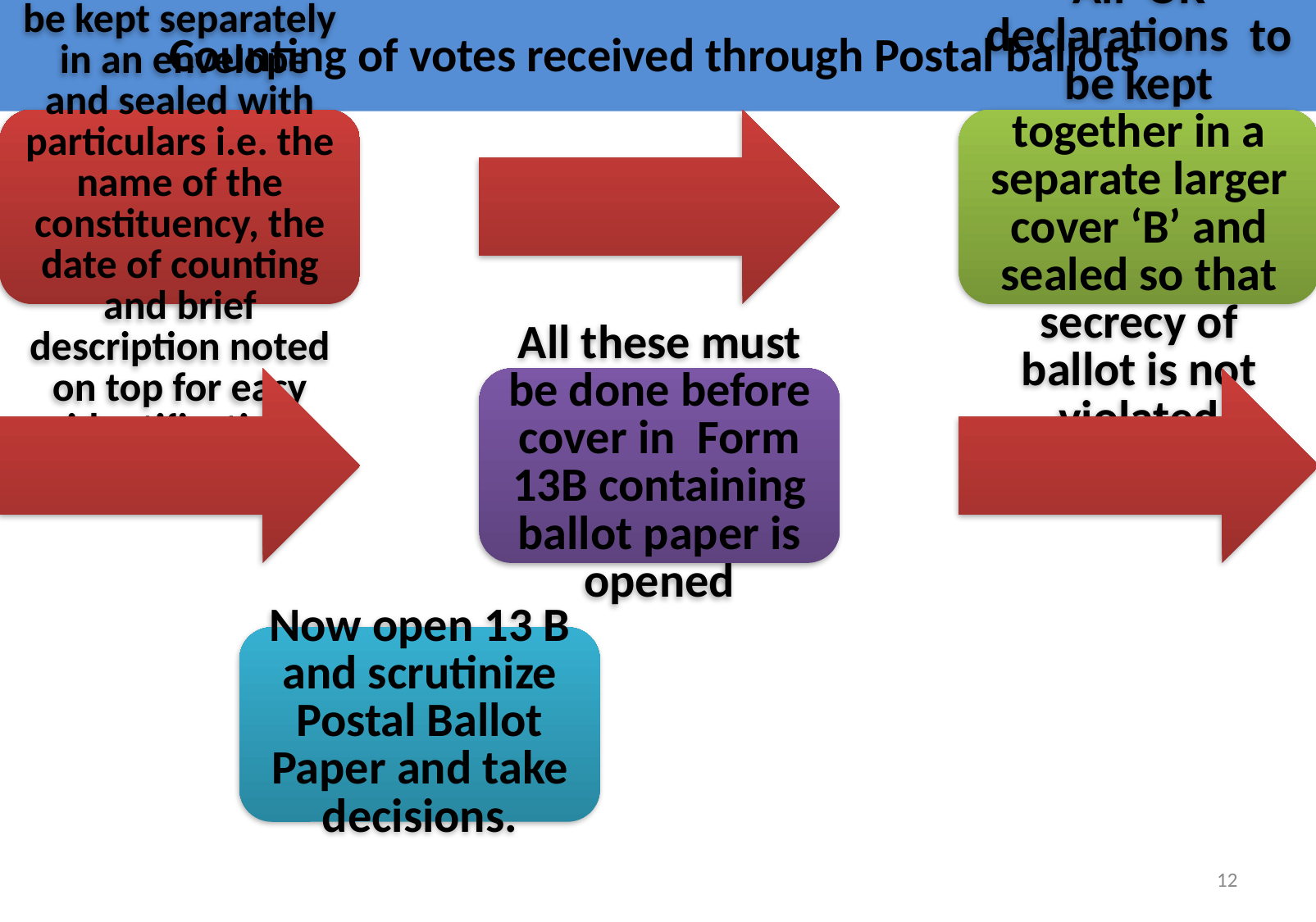

# Counting of votes received through Postal ballots
Now open 13 B and scrutinize Postal Ballot Paper and take decisions.

12